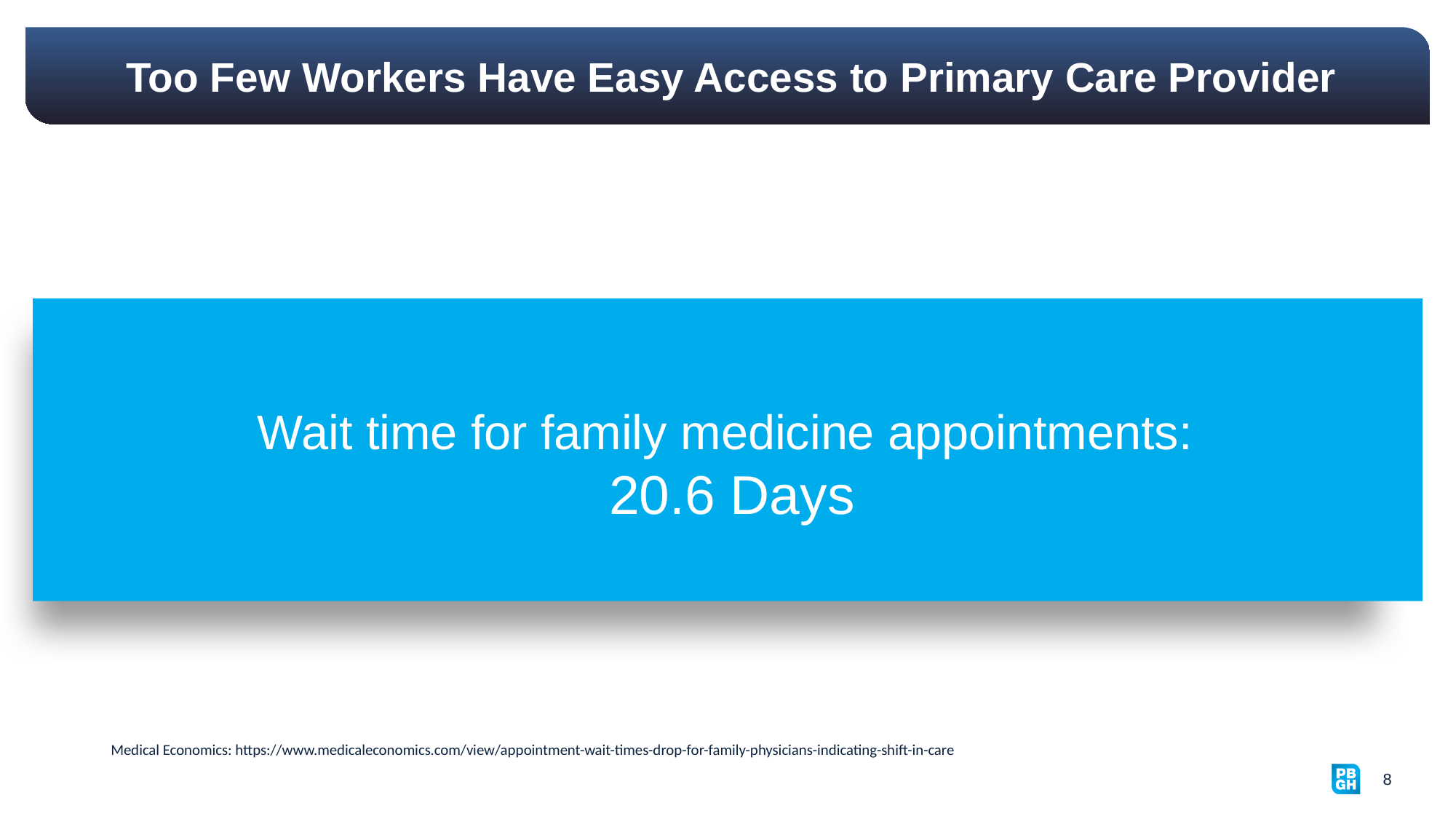

# Too Few Workers Have Easy Access to Primary Care Provider

Wait time for family medicine appointments:
20.6 Days
Medical Economics: https://www.medicaleconomics.com/view/appointment-wait-times-drop-for-family-physicians-indicating-shift-in-care